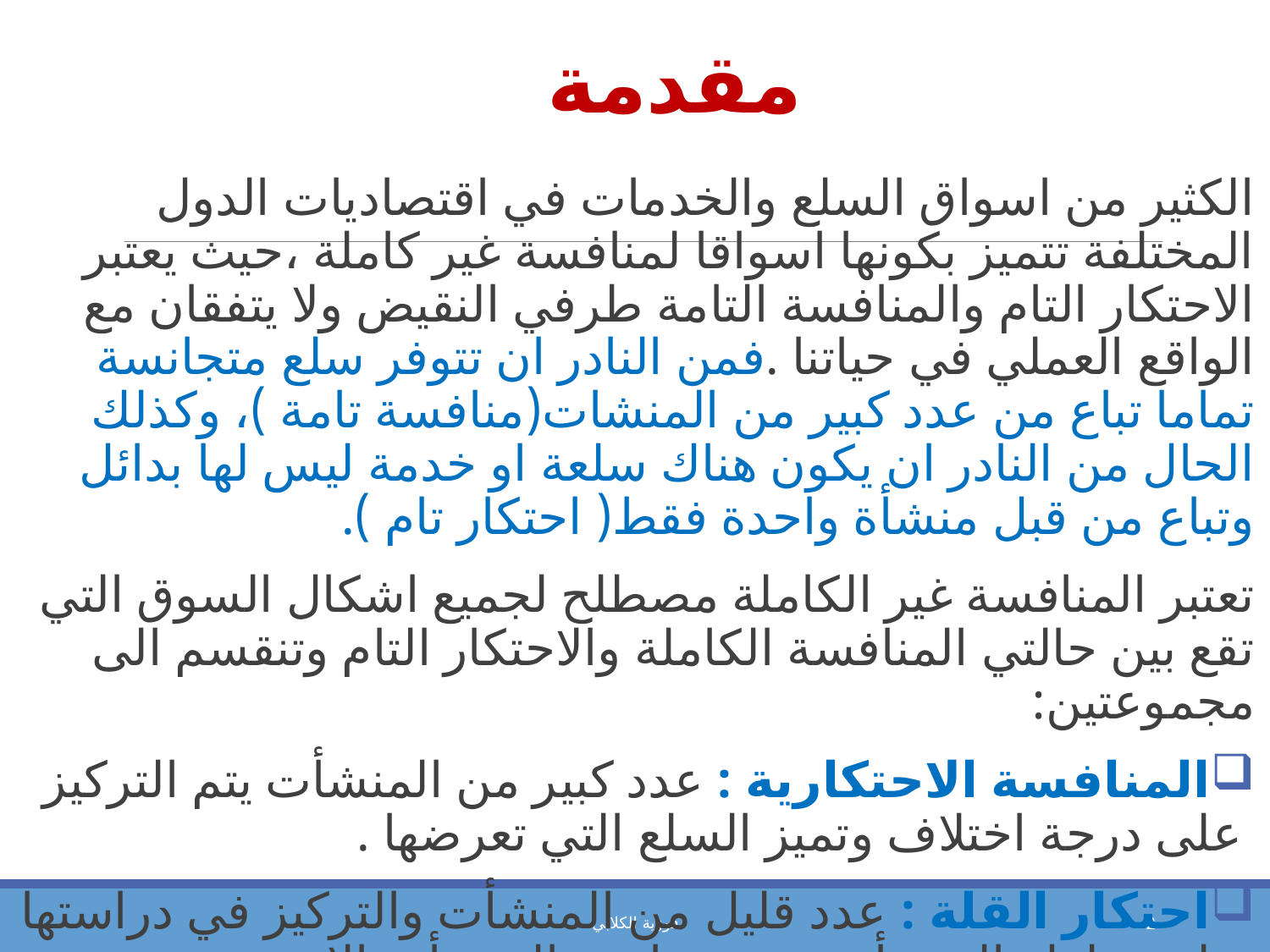

# مقدمة
الكثير من اسواق السلع والخدمات في اقتصاديات الدول المختلفة تتميز بكونها اسواقا لمنافسة غير كاملة ،حيث يعتبر الاحتكار التام والمنافسة التامة طرفي النقيض ولا يتفقان مع الواقع العملي في حياتنا .فمن النادر ان تتوفر سلع متجانسة تماما تباع من عدد كبير من المنشات(منافسة تامة )، وكذلك الحال من النادر ان يكون هناك سلعة او خدمة ليس لها بدائل وتباع من قبل منشأة واحدة فقط( احتكار تام ).
تعتبر المنافسة غير الكاملة مصطلح لجميع اشكال السوق التي تقع بين حالتي المنافسة الكاملة والاحتكار التام وتنقسم الى مجموعتين:
المنافسة الاحتكارية : عدد كبير من المنشأت يتم التركيز على درجة اختلاف وتميز السلع التي تعرضها .
احتكار القلة : عدد قليل من المنشأت والتركيز في دراستها على سلوك المنشأة وخصومها من المنشأت الاخرى

فوزية الكلابي
2